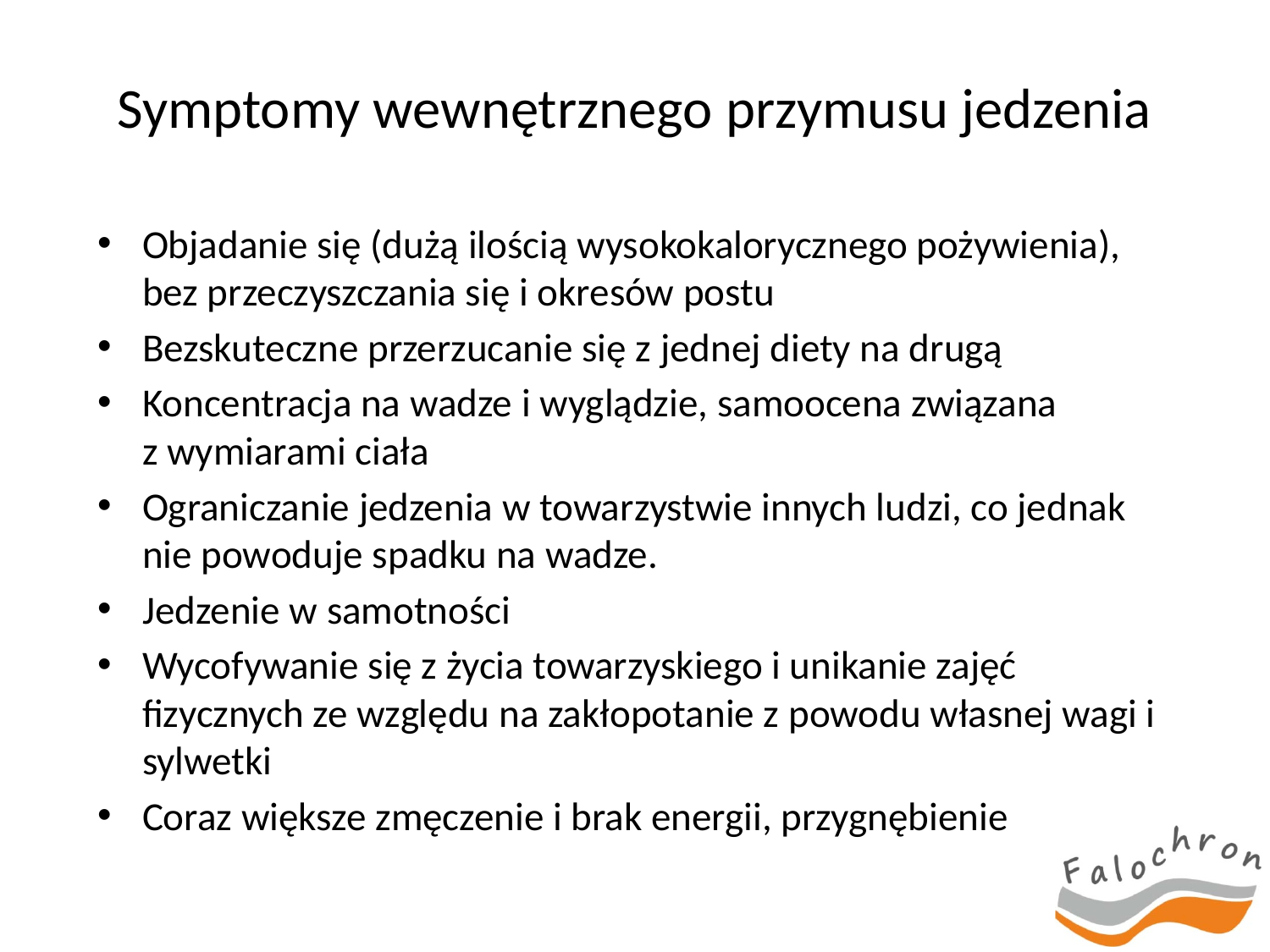

# Symptomy wewnętrznego przymusu jedzenia
Objadanie się (dużą ilością wysokokalorycznego pożywienia), bez przeczyszczania się i okresów postu
Bezskuteczne przerzucanie się z jednej diety na drugą
Koncentracja na wadze i wyglądzie, samoocena związana
z wymiarami ciała
Ograniczanie jedzenia w towarzystwie innych ludzi, co jednak nie powoduje spadku na wadze.
Jedzenie w samotności
Wycofywanie się z życia towarzyskiego i unikanie zajęć fizycznych ze względu na zakłopotanie z powodu własnej wagi i sylwetki
Coraz większe zmęczenie i brak energii, przygnębienie